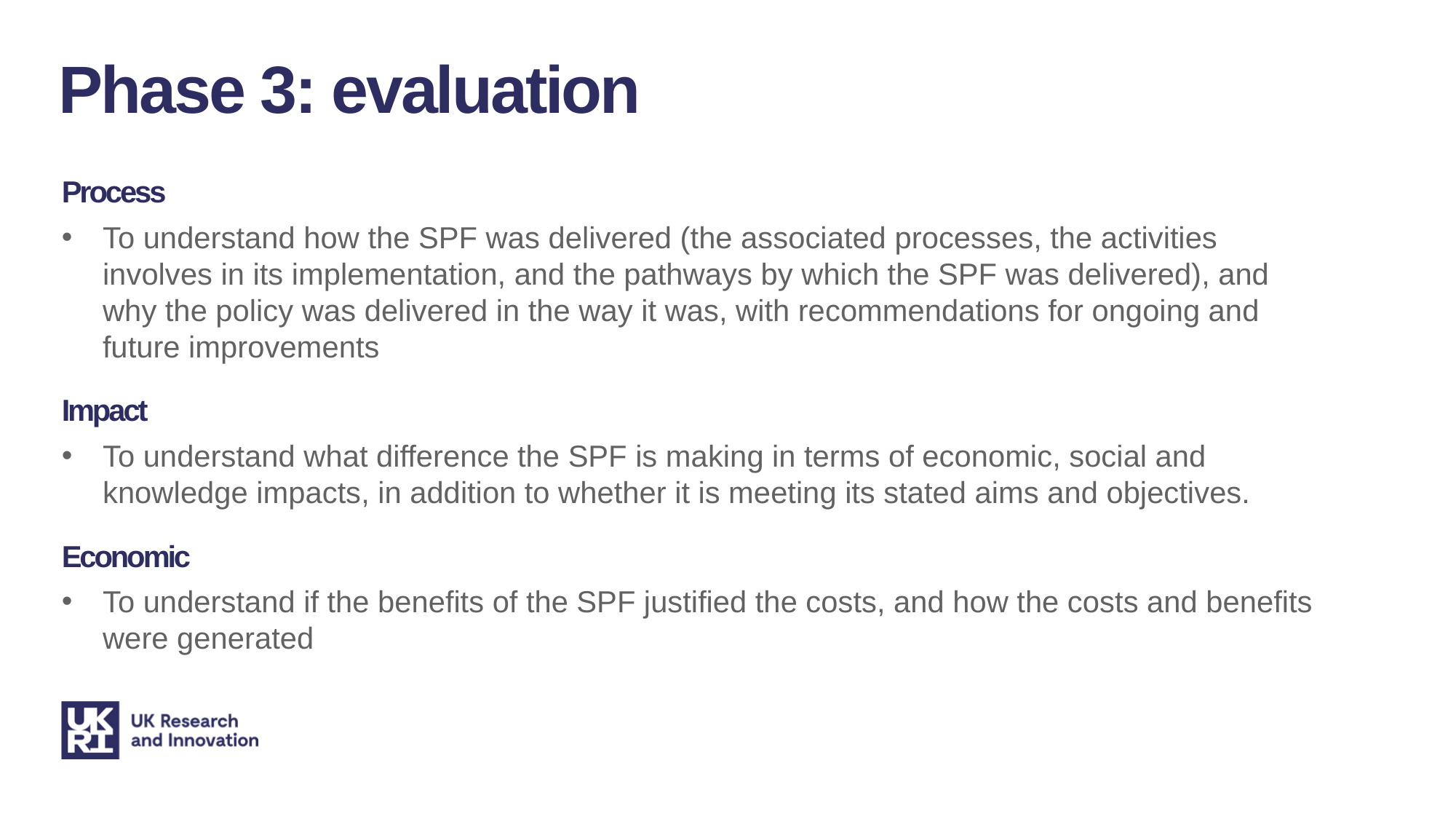

Phase 3: evaluation
Process
To understand how the SPF was delivered (the associated processes, the activities involves in its implementation, and the pathways by which the SPF was delivered), and why the policy was delivered in the way it was, with recommendations for ongoing and future improvements
Impact
To understand what difference the SPF is making in terms of economic, social and knowledge impacts, in addition to whether it is meeting its stated aims and objectives.
Economic
To understand if the benefits of the SPF justified the costs, and how the costs and benefits were generated